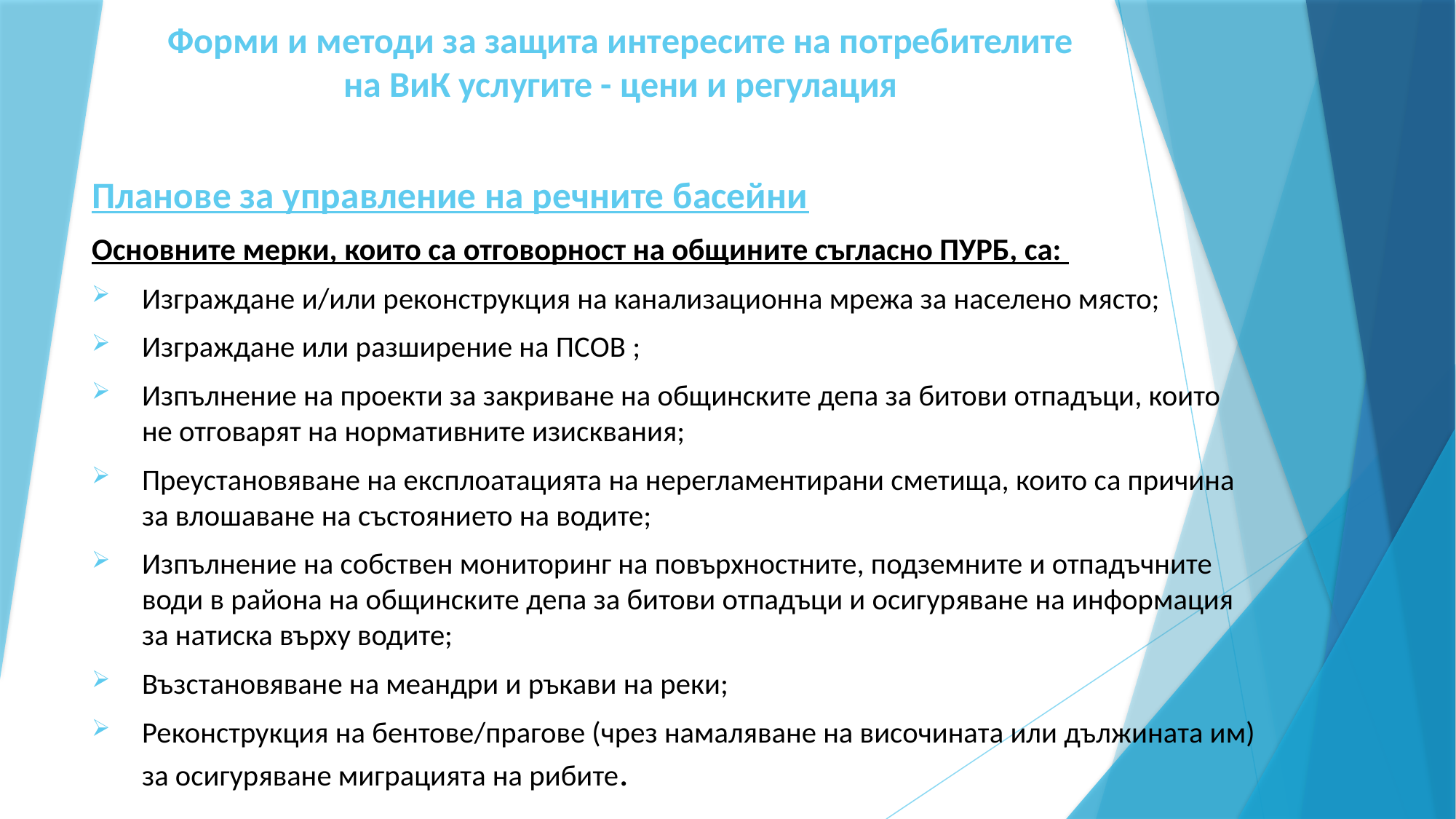

# Форми и методи за защита интересите на потребителите на ВиК услугите - цени и регулация
Планове за управление на речните басейни
Основните мерки, които са отговорност на общините съгласно ПУРБ, са:
Изграждане и/или реконструкция на канализационна мрежа за населено място;
Изграждане или разширение на ПСОВ ;
Изпълнение на проекти за закриване на общинските депа за битови отпадъци, които не отговарят на нормативните изисквания;
Преустановяване на експлоатацията на нерегламентирани сметища, които са причина за влошаване на състоянието на водите;
Изпълнение на собствен мониторинг на повърхностните, подземните и отпадъчните води в района на общинските депа за битови отпадъци и осигуряване на информация за натиска върху водите;
Възстановяване на меандри и ръкави на реки;
Реконструкция на бентове/прагове (чрез намаляване на височината или дължината им) за осигуряване миграцията на рибите.